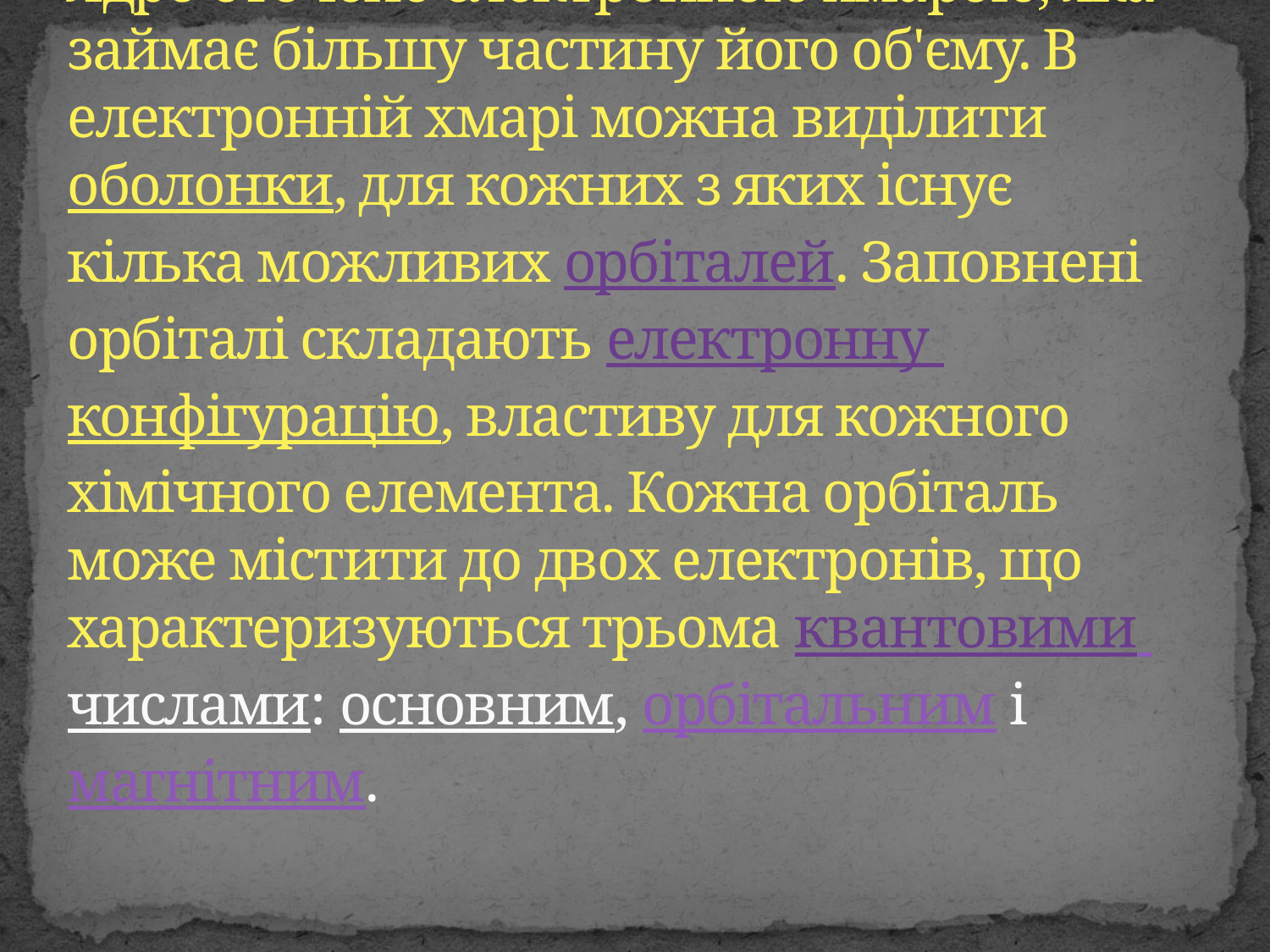

# Ядро оточене електронною хмарою, яка займає більшу частину його об'єму. В електронній хмарі можна виділити оболонки, для кожних з яких існує кілька можливих орбіталей. Заповнені орбіталі складають електронну конфігурацію, властиву для кожного хімічного елемента. Кожна орбіталь може містити до двох електронів, що характеризуються трьома квантовими числами: основним, орбітальним і магнітним.